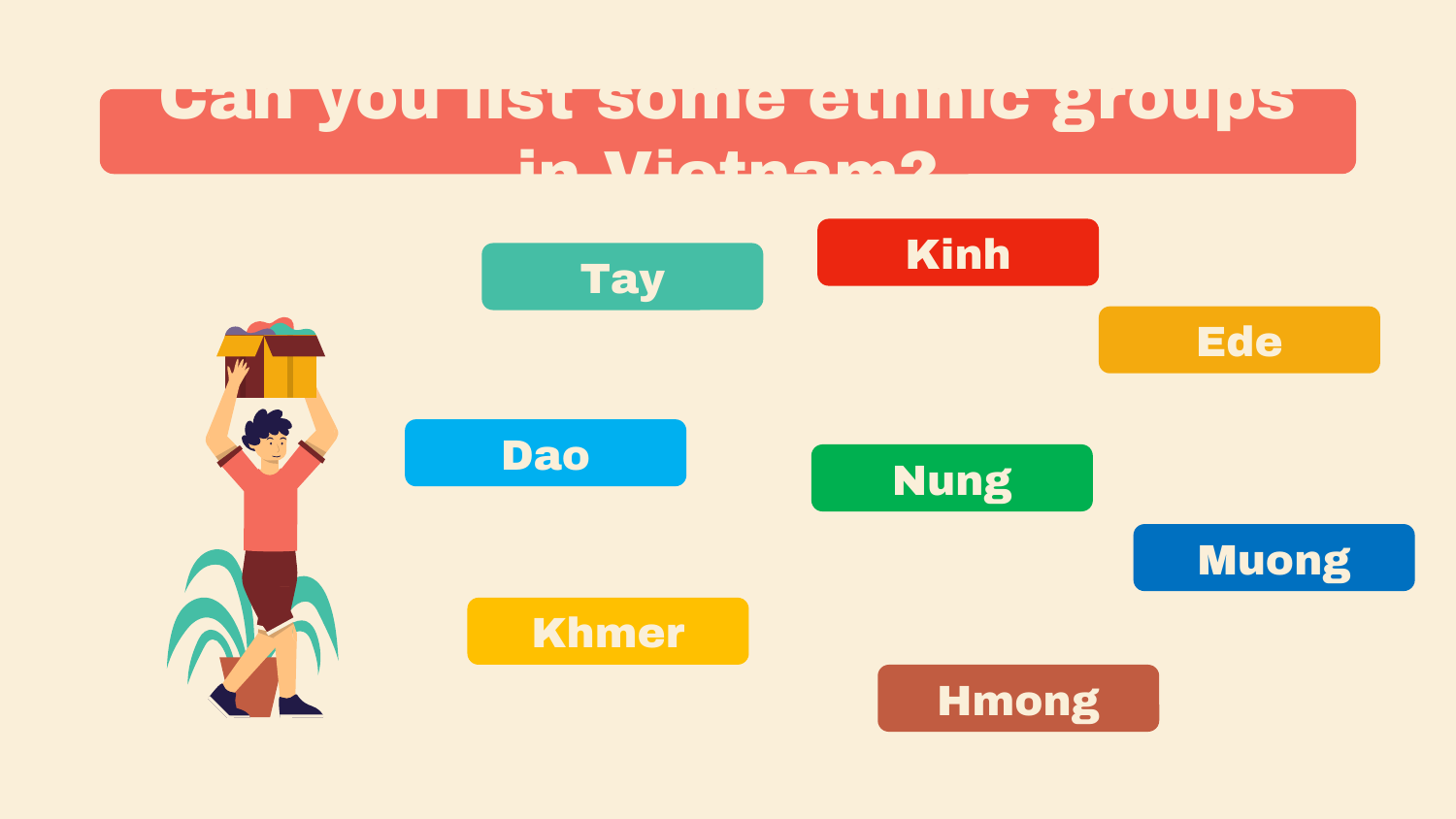

# Can you list some ethnic groups in Vietnam?
Kinh
Tay
Ede

Dao
Nung
Muong
Khmer
Hmong